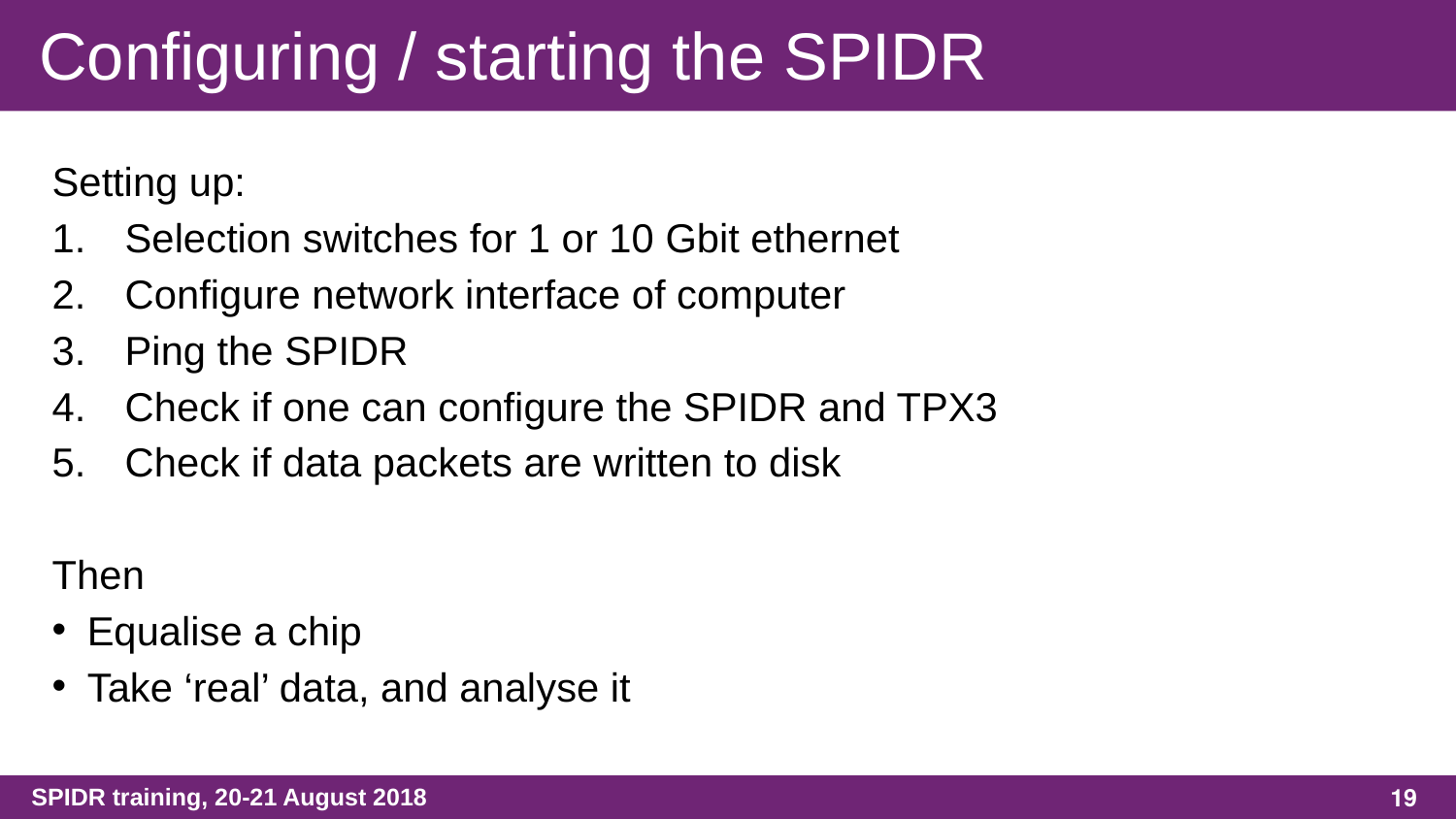

# Configuring / starting the SPIDR
Setting up:
Selection switches for 1 or 10 Gbit ethernet
Configure network interface of computer
Ping the SPIDR
Check if one can configure the SPIDR and TPX3
Check if data packets are written to disk

Then
Equalise a chip
Take ‘real’ data, and analyse it